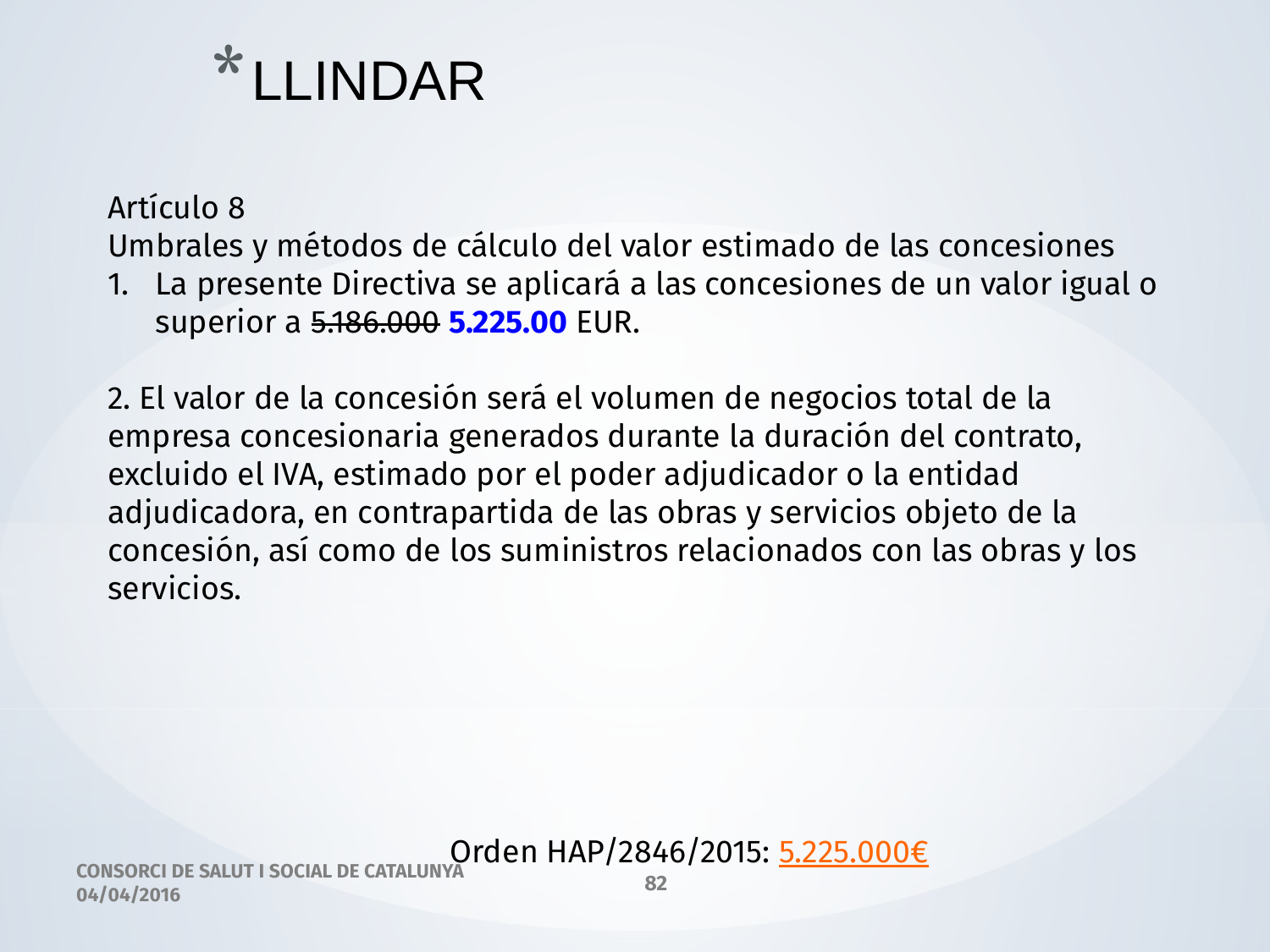

# LLINDAR
Artículo 8
Umbrales y métodos de cálculo del valor estimado de las concesiones
La presente Directiva se aplicará a las concesiones de un valor igual o superior a 5.186.000 5.225.00 EUR.

2. El valor de la concesión será el volumen de negocios total de la empresa concesionaria generados durante la duración del contrato, excluido el IVA, estimado por el poder adjudicador o la entidad adjudicadora, en contrapartida de las obras y servicios objeto de la concesión, así como de los suministros relacionados con las obras y los servicios.

Orden HAP/2846/2015: 5.225.000€

CONSORCI DE SALUT I SOCIAL DE CATALUNYA  04/04/2016
82